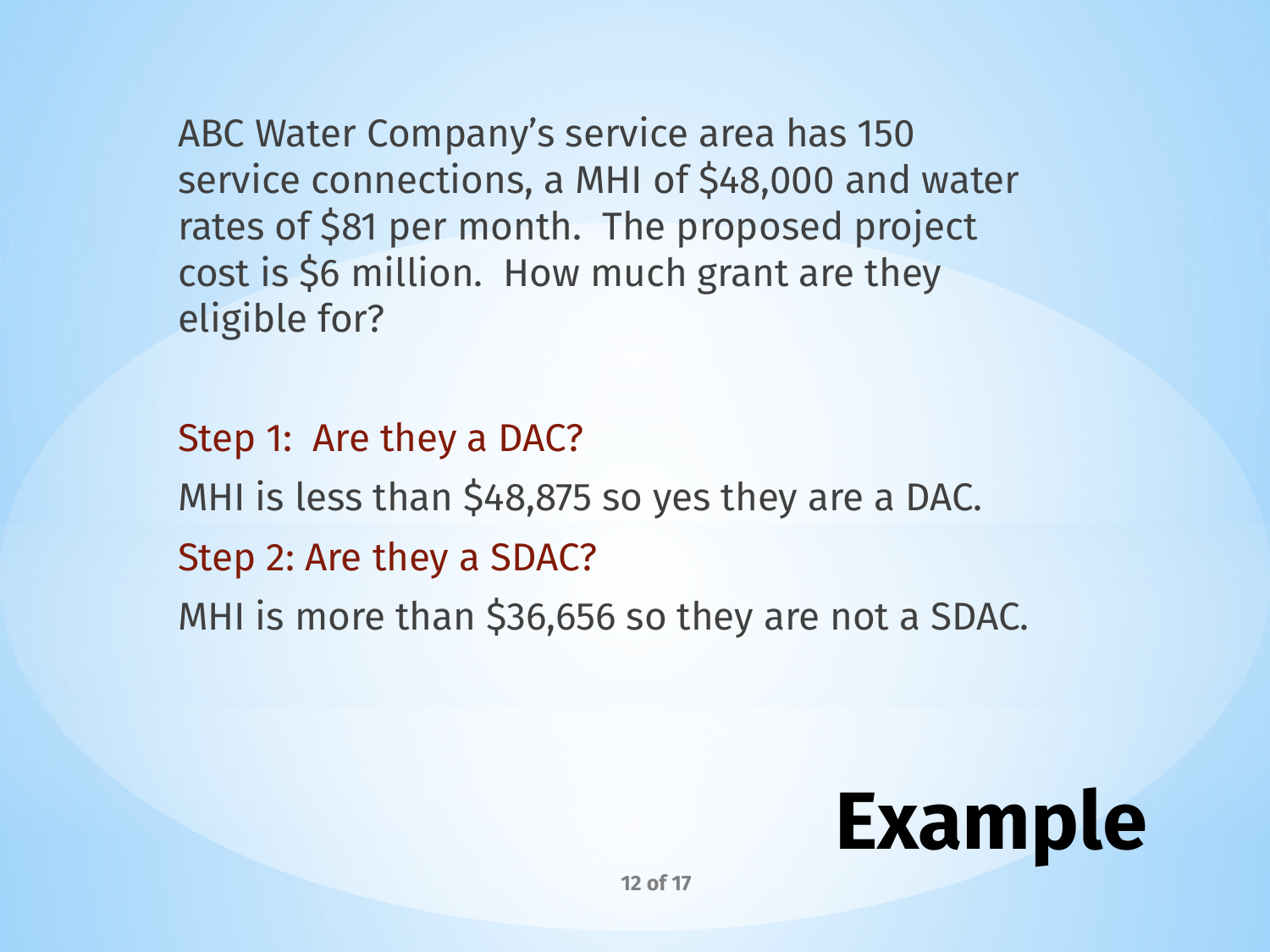

ABC Water Company’s service area has 150 service connections, a MHI of $48,000 and water rates of $81 per month.  The proposed project cost is $6 million.  How much grant are they eligible for?

Step 1:  Are they a DAC?
MHI is less than $48,875 so yes they are a DAC.
Step 2: Are they a SDAC?
MHI is more than $36,656 so they are not a SDAC.
# Example
12 of 17